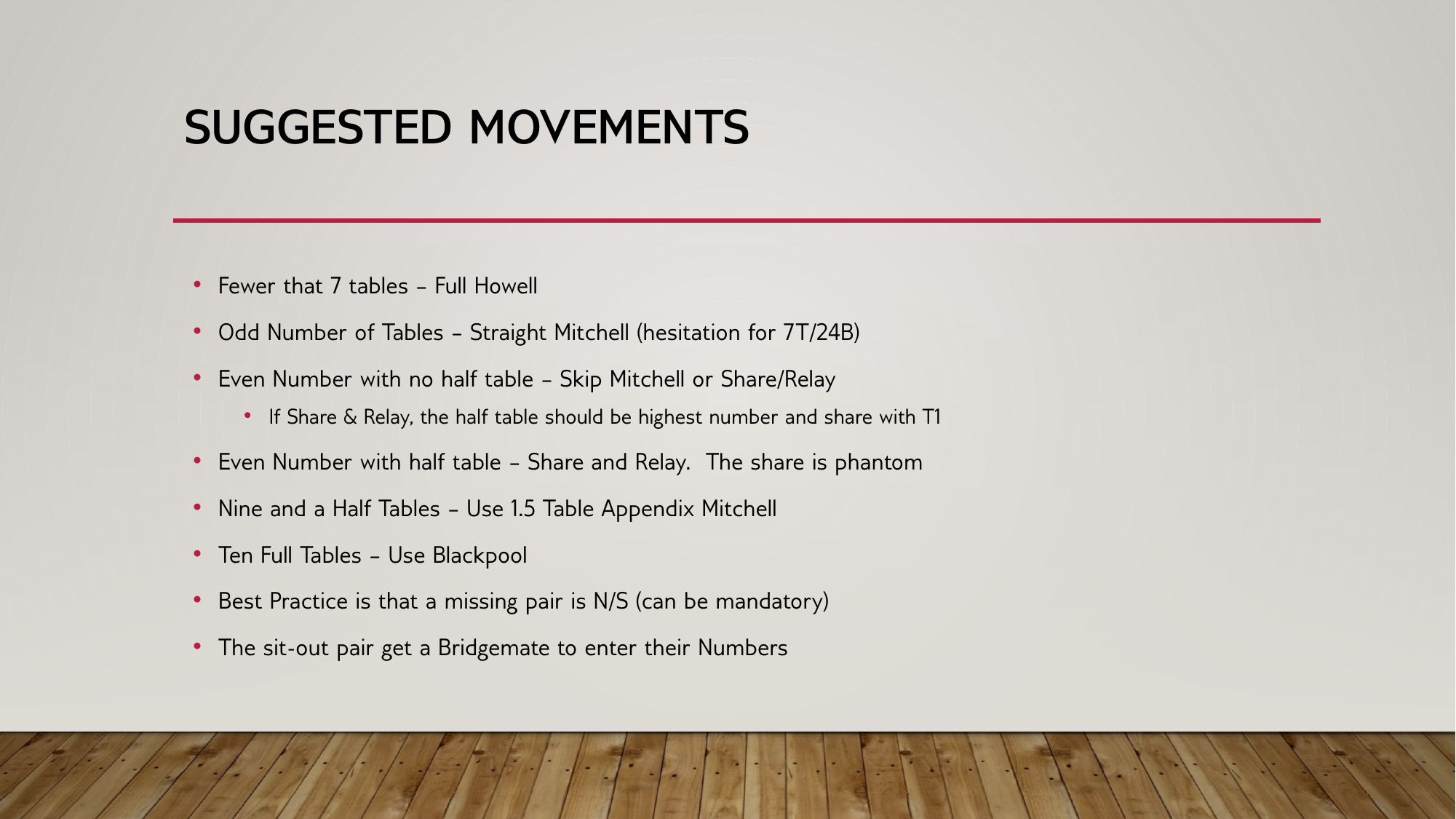

# Suggested Movements
Fewer that 7 tables – Full Howell
Odd Number of Tables – Straight Mitchell (hesitation for 7T/24B)
Even Number with no half table – Skip Mitchell or Share/Relay
If Share & Relay, the half table should be highest number and share with T1
Even Number with half table – Share and Relay.  The share is phantom
Nine and a Half Tables – Use 1.5 Table Appendix Mitchell
Ten Full Tables – Use Blackpool
Best Practice is that a missing pair is N/S (can be mandatory)
The sit-out pair get a Bridgemate to enter their Numbers